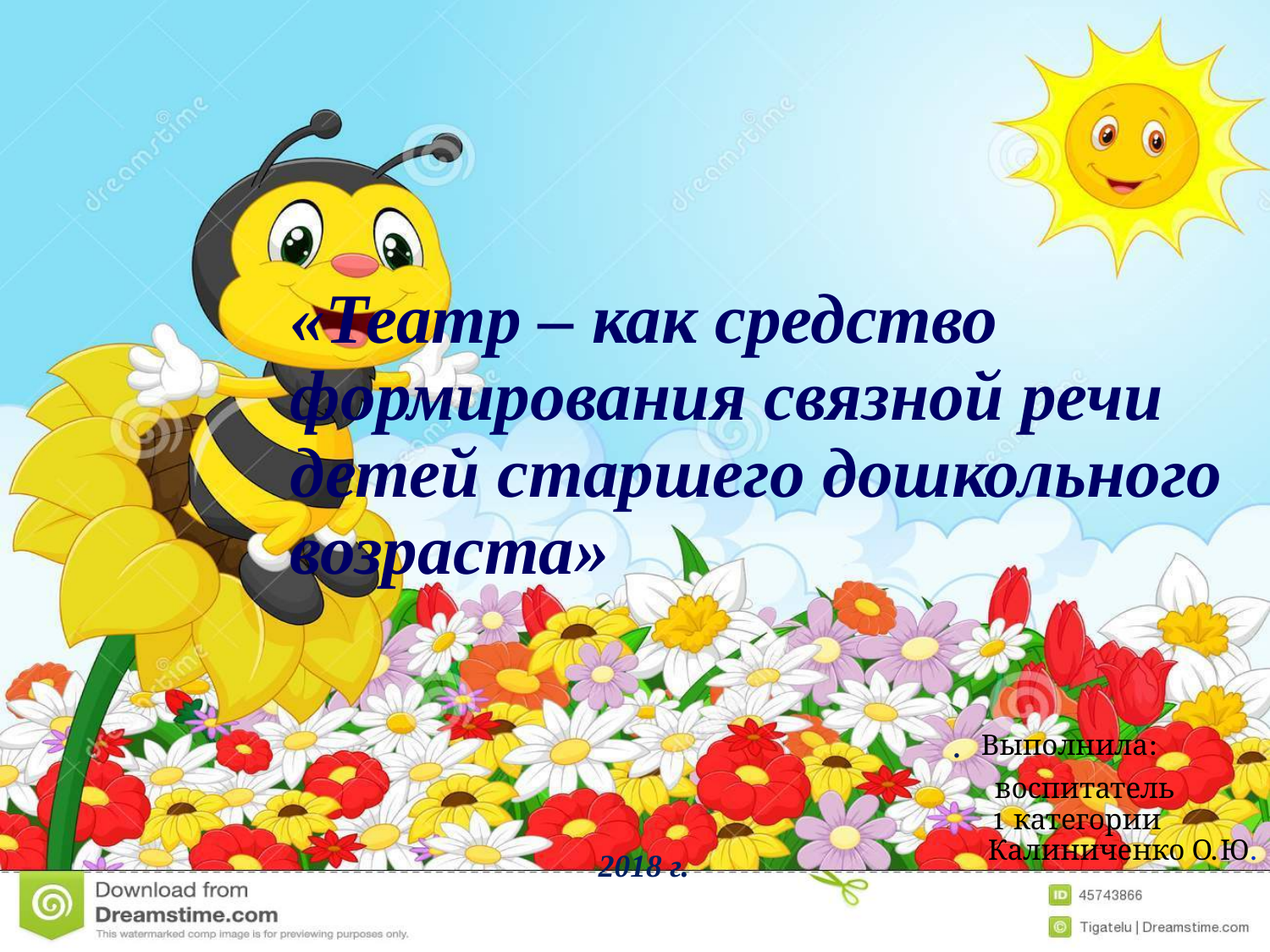

«Театр – как средство формирования связной речи детей старшего дошкольного возраста»
                                  Выполнила:
                                                                                                        воспитатель
                                                                                                        1 категории
                                                                                                       Калиниченко О.Ю.
.

2018 г.